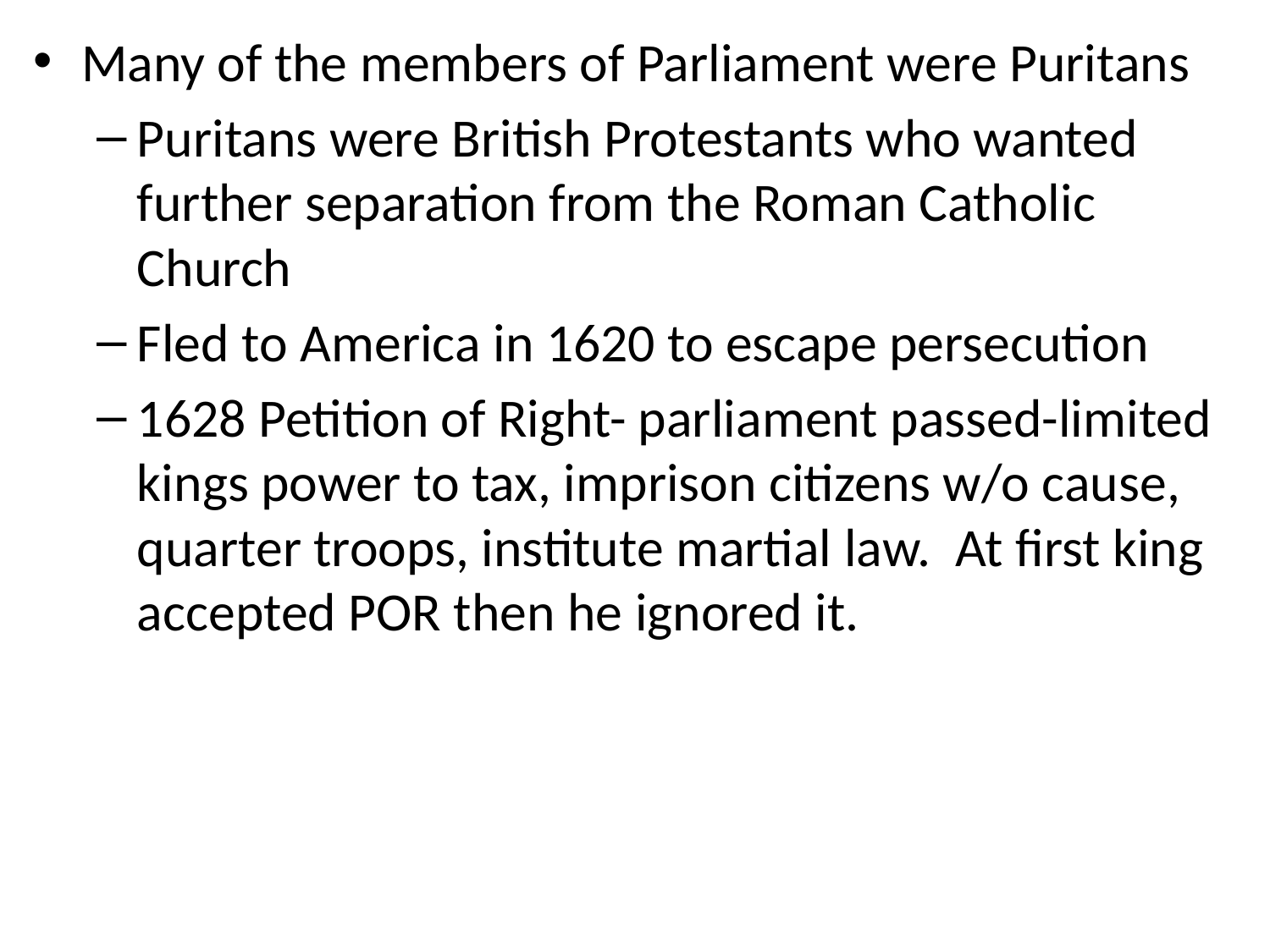

Many of the members of Parliament were Puritans
Puritans were British Protestants who wanted further separation from the Roman Catholic Church
Fled to America in 1620 to escape persecution
1628 Petition of Right- parliament passed-limited kings power to tax, imprison citizens w/o cause, quarter troops, institute martial law.  At first king accepted POR then he ignored it.